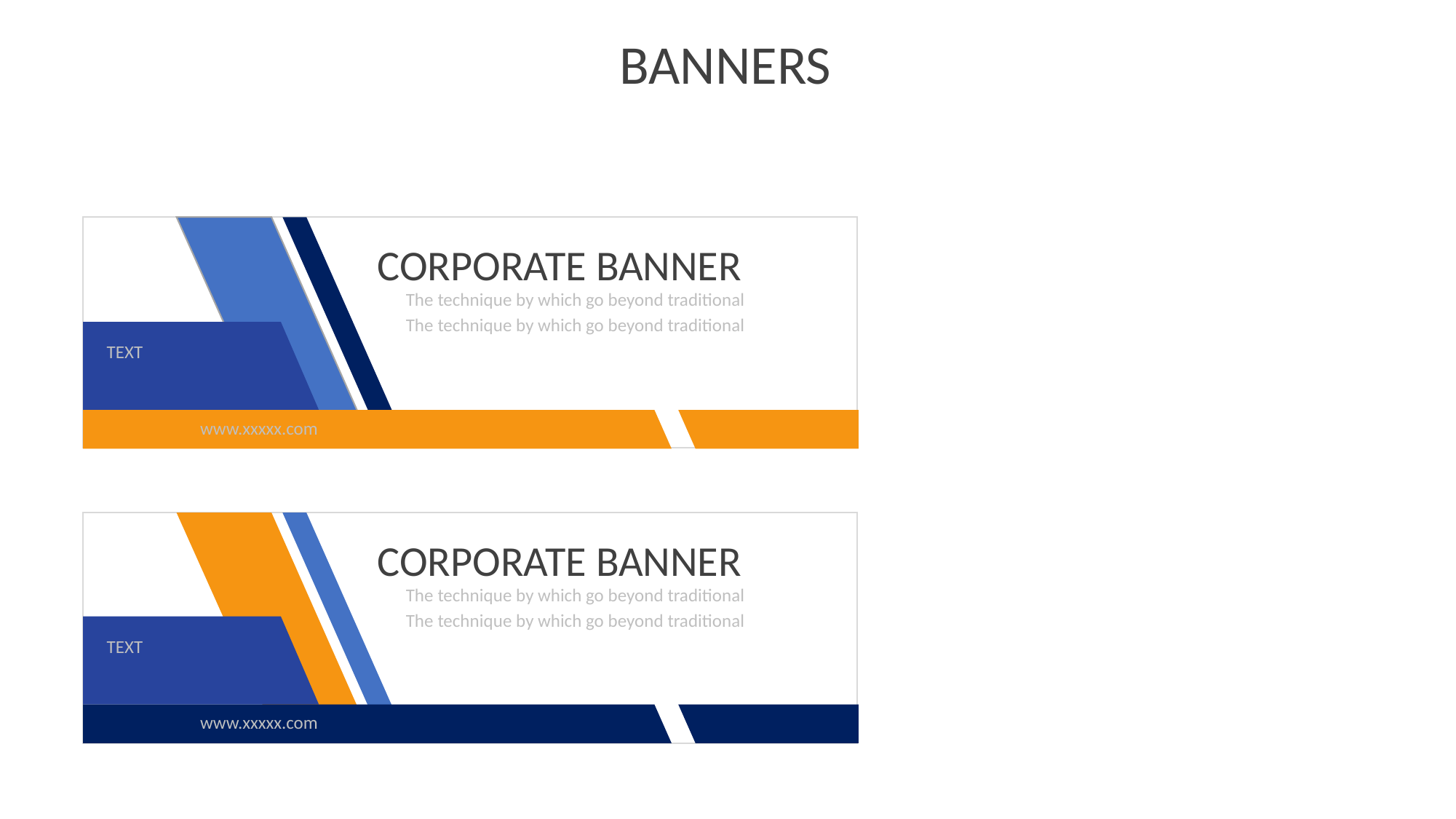

BANNERS

CORPORATE BANNER
The technique by which go beyond traditional
The technique by which go beyond traditional

TEXT
www.xxxxx.com

CORPORATE BANNER
The technique by which go beyond traditional
The technique by which go beyond traditional

TEXT
www.xxxxx.com